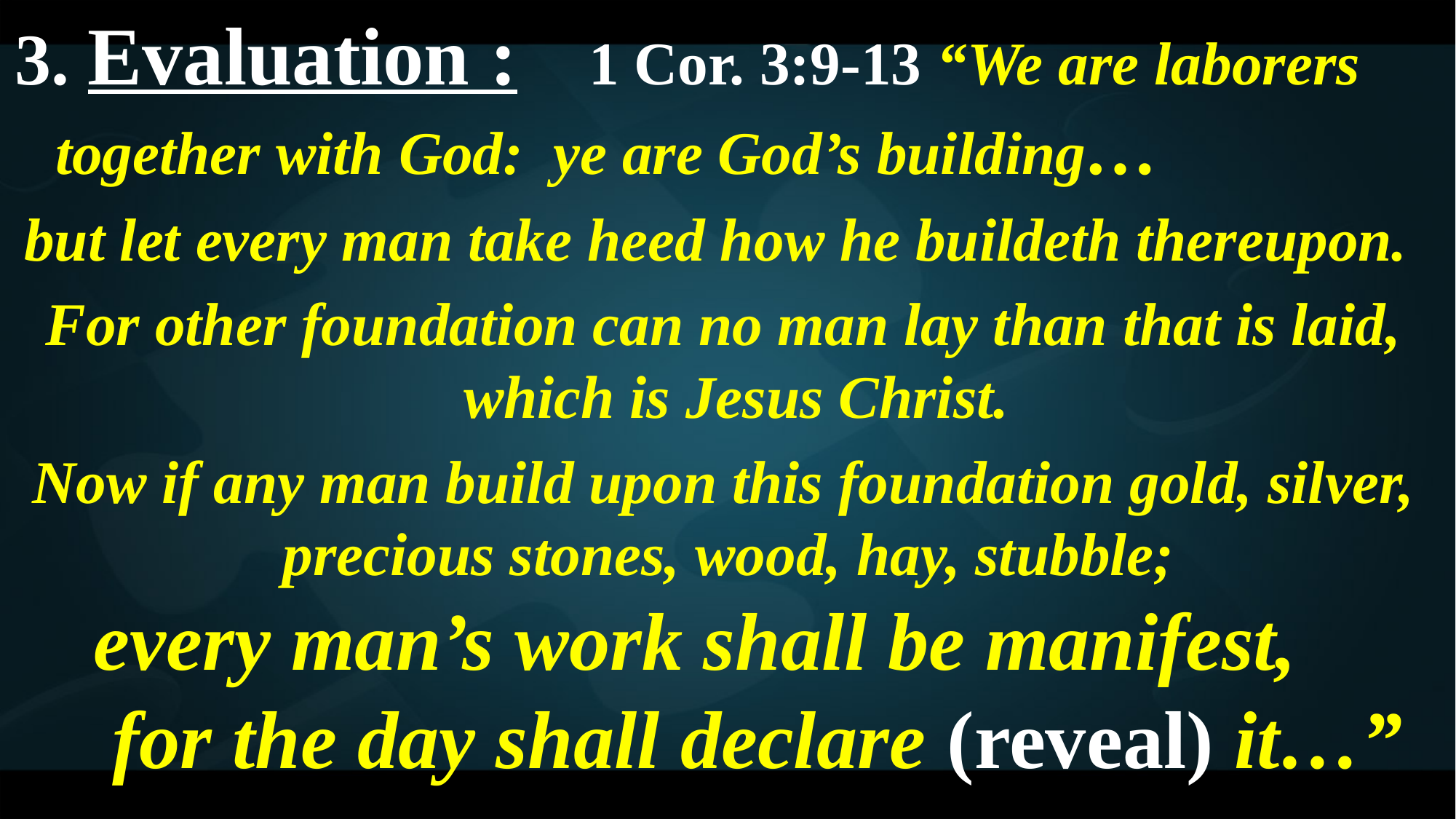

3. Evaluation :     1 Cor. 3:9-13 “We are laborers together with God:  ye are God’s building…
but let every man take heed how he buildeth thereupon.
 For other foundation can no man lay than that is laid, which is Jesus Christ.
 Now if any man build upon this foundation gold, silver, precious stones, wood, hay, stubble;
every man’s work shall be manifest,
    for the day shall declare (reveal) it…”